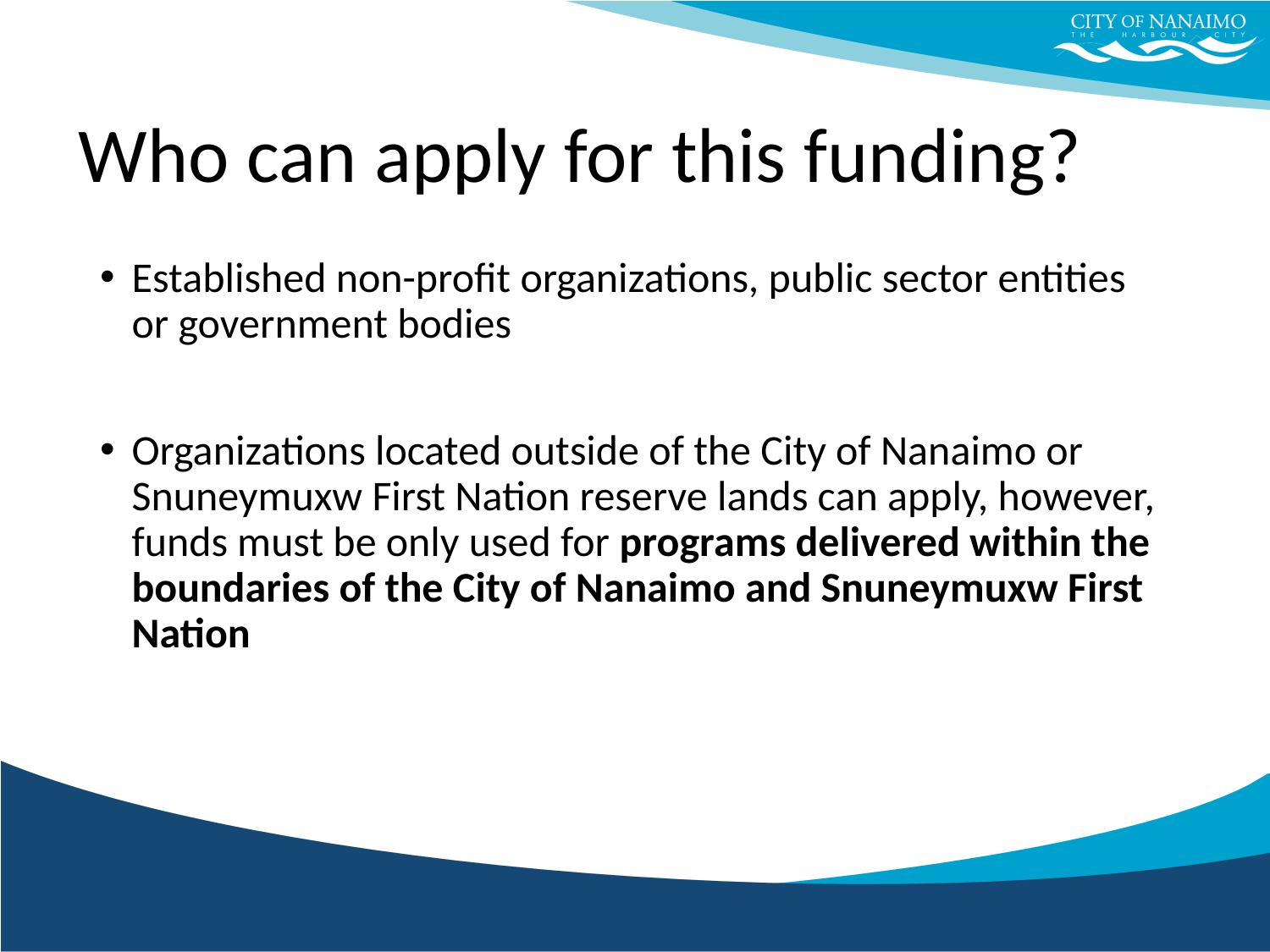

# Who can apply for this funding?
Established non-profit organizations, public sector entities or government bodies

Organizations located outside of the City of Nanaimo or Snuneymuxw First Nation reserve lands can apply, however, funds must be only used for programs delivered within the boundaries of the City of Nanaimo and Snuneymuxw First Nation